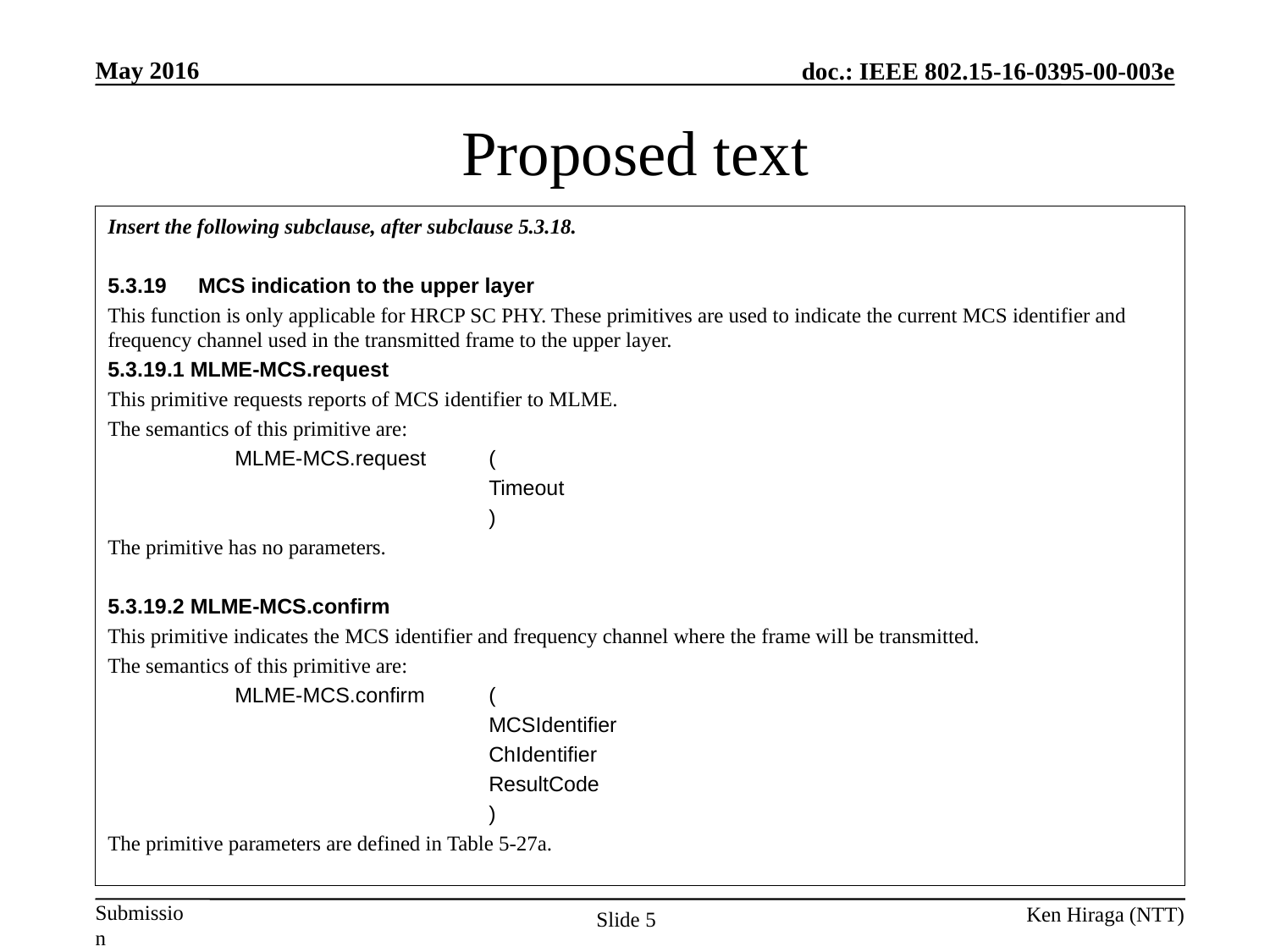

# Proposed text
Insert the following subclause, after subclause 5.3.18.

5.3.19　MCS indication to the upper layer
This function is only applicable for HRCP SC PHY. These primitives are used to indicate the current MCS identifier and frequency channel used in the transmitted frame to the upper layer.
5.3.19.1 MLME-MCS.request
This primitive requests reports of MCS identifier to MLME.
The semantics of this primitive are:
	MLME-MCS.request	(
			Timeout
			)
The primitive has no parameters.

5.3.19.2 MLME-MCS.confirm
This primitive indicates the MCS identifier and frequency channel where the frame will be transmitted.
The semantics of this primitive are:
	MLME-MCS.confirm	(
			MCSIdentifier
			ChIdentifier
			ResultCode
			)
The primitive parameters are defined in Table 5-27a.